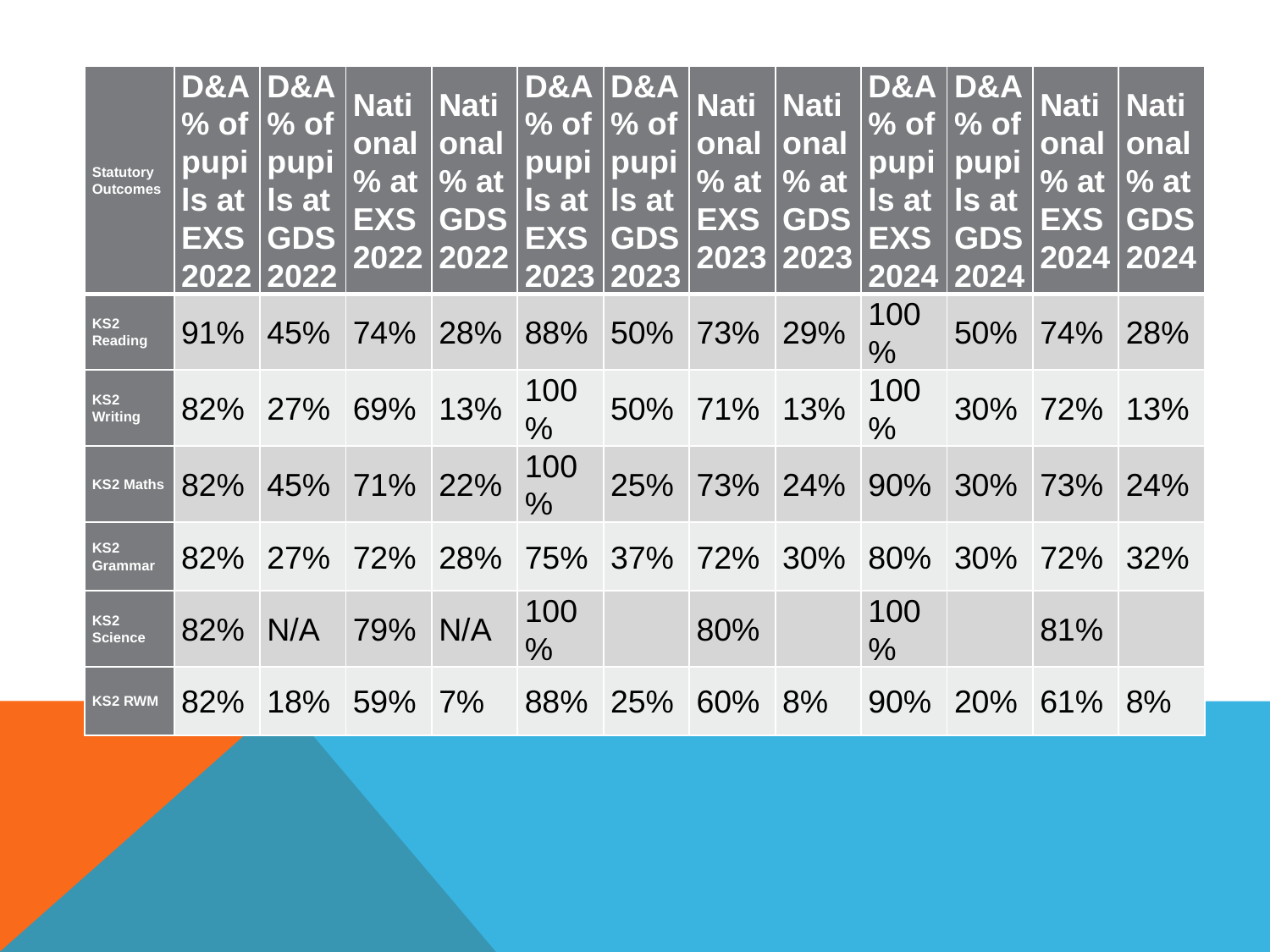

| Statutory Outcomes | D&A% of pupils at EXS 2022 | D&A% of pupils at GDS 2022 | National % at EXS 2022 | National % at GDS 2022 | D&A% of pupils at EXS 2023 | D&A% of pupils at GDS 2023 | National % at EXS 2023 | National % at GDS 2023 | D&A% of pupils at EXS 2024 | D&A% of pupils at GDS 2024 | National % at EXS 2024 | National % at GDS 2024 |
| --- | --- | --- | --- | --- | --- | --- | --- | --- | --- | --- | --- | --- |
| KS2 Reading | 91% | 45% | 74% | 28% | 88% | 50% | 73% | 29% | 100% | 50% | 74% | 28% |
| KS2 Writing | 82% | 27% | 69% | 13% | 100% | 50% | 71% | 13% | 100% | 30% | 72% | 13% |
| KS2 Maths | 82% | 45% | 71% | 22% | 100% | 25% | 73% | 24% | 90% | 30% | 73% | 24% |
| KS2 Grammar | 82% | 27% | 72% | 28% | 75% | 37% | 72% | 30% | 80% | 30% | 72% | 32% |
| KS2 Science | 82% | N/A | 79% | N/A | 100% |  | 80% |  | 100% |  | 81% |  |
| KS2 RWM | 82% | 18% | 59% | 7% | 88% | 25% | 60% | 8% | 90% | 20% | 61% | 8% |